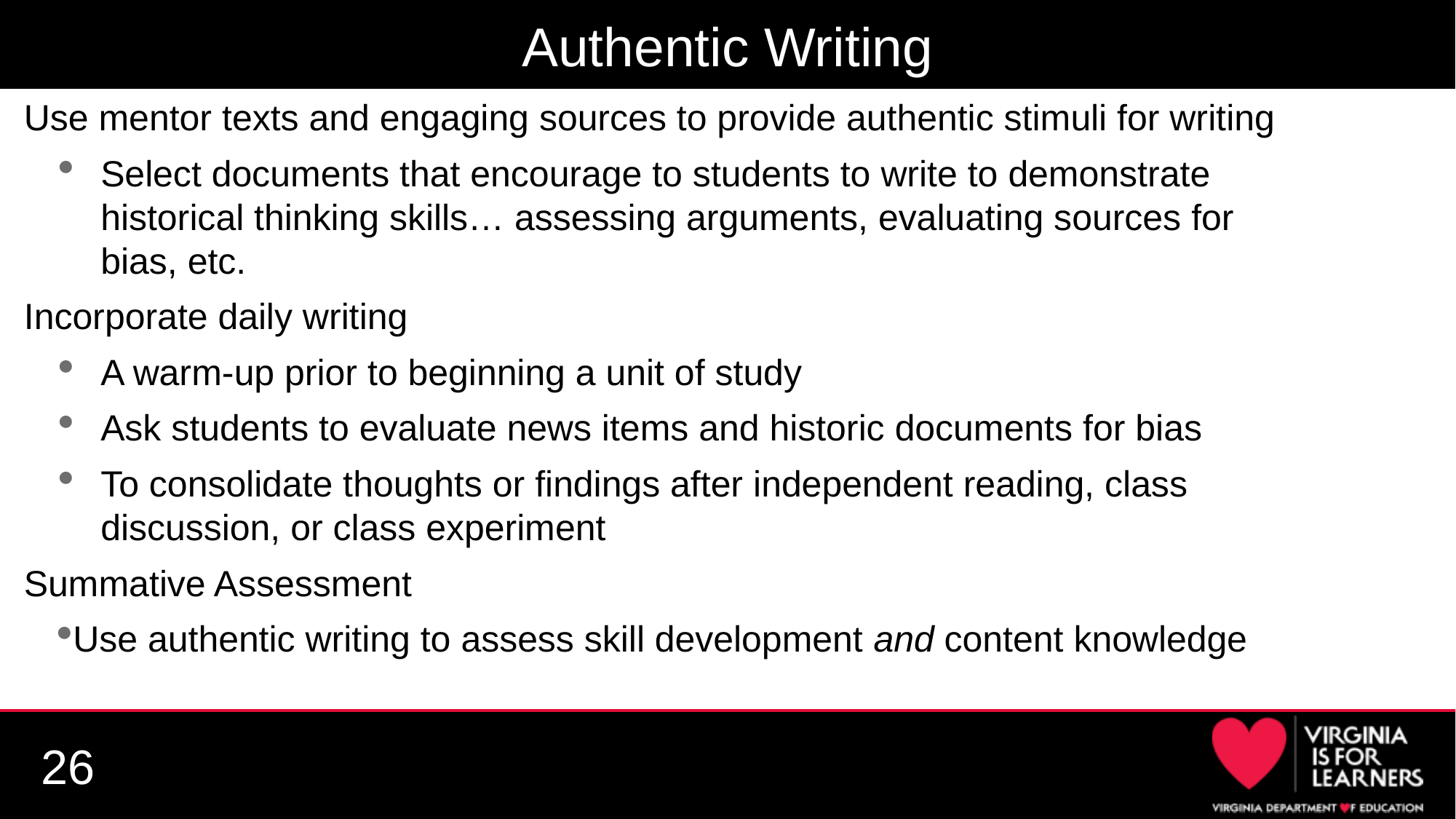

# Authentic Writing
Use mentor texts and engaging sources to provide authentic stimuli for writing
Select documents that encourage to students to write to demonstrate historical thinking skills… assessing arguments, evaluating sources for bias, etc.
Incorporate daily writing
A warm-up prior to beginning a unit of study
Ask students to evaluate news items and historic documents for bias
To consolidate thoughts or findings after independent reading, class discussion, or class experiment
Summative Assessment
Use authentic writing to assess skill development and content knowledge